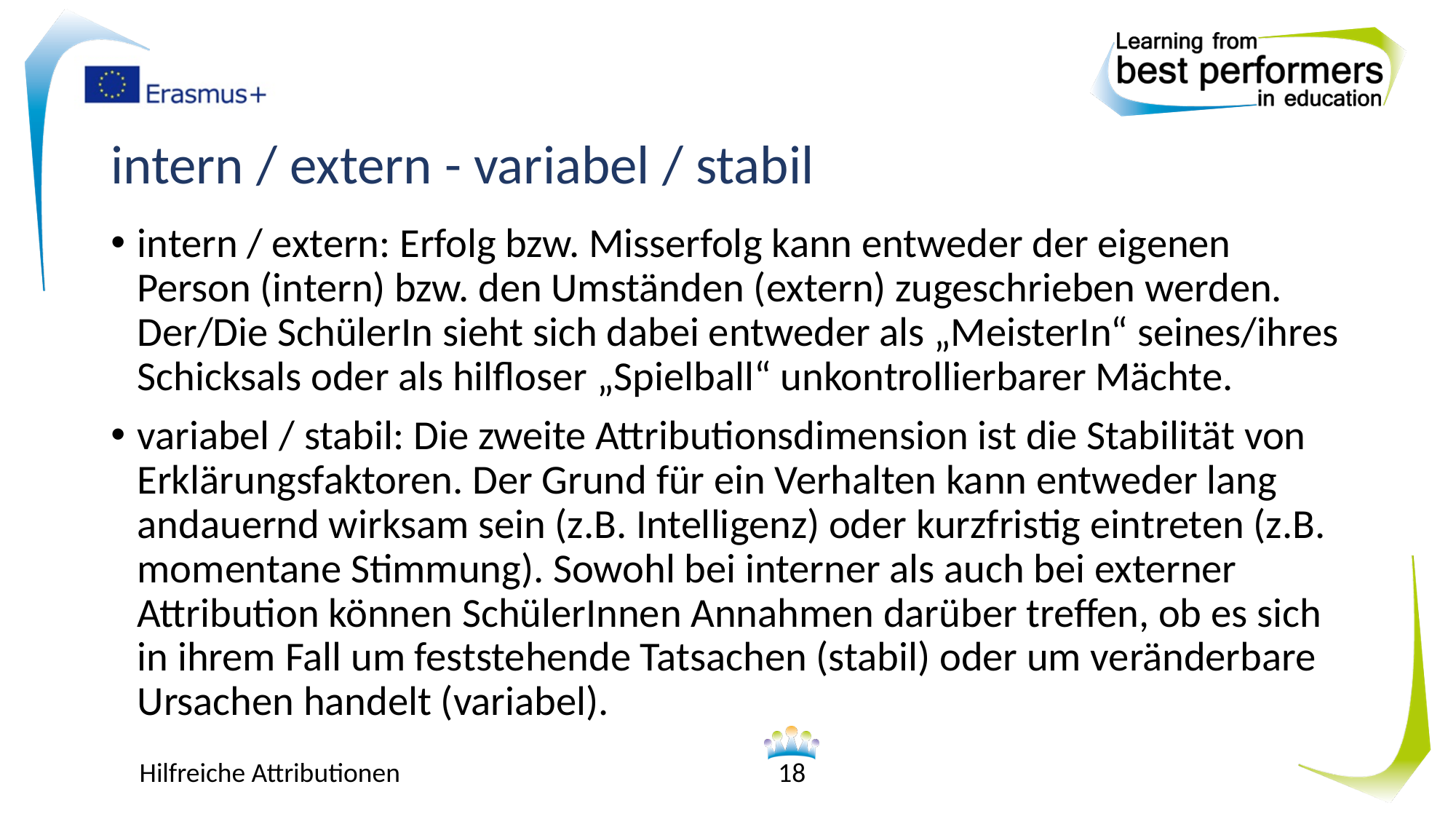

# intern / extern - variabel / stabil
intern / extern: Erfolg bzw. Misserfolg kann entweder der eigenen Person (intern) bzw. den Umständen (extern) zugeschrieben werden. Der/Die SchülerIn sieht sich dabei entweder als „MeisterIn“ seines/ihres Schicksals oder als hilfloser „Spielball“ unkontrollierbarer Mächte.
variabel / stabil: Die zweite Attributionsdimension ist die Stabilität von Erklärungsfaktoren. Der Grund für ein Verhalten kann entweder lang andauernd wirksam sein (z.B. Intelligenz) oder kurzfristig eintreten (z.B. momentane Stimmung). Sowohl bei interner als auch bei externer Attribution können SchülerInnen Annahmen darüber treffen, ob es sich in ihrem Fall um feststehende Tatsachen (stabil) oder um veränderbare Ursachen handelt (variabel).
Hilfreiche Attributionen
18